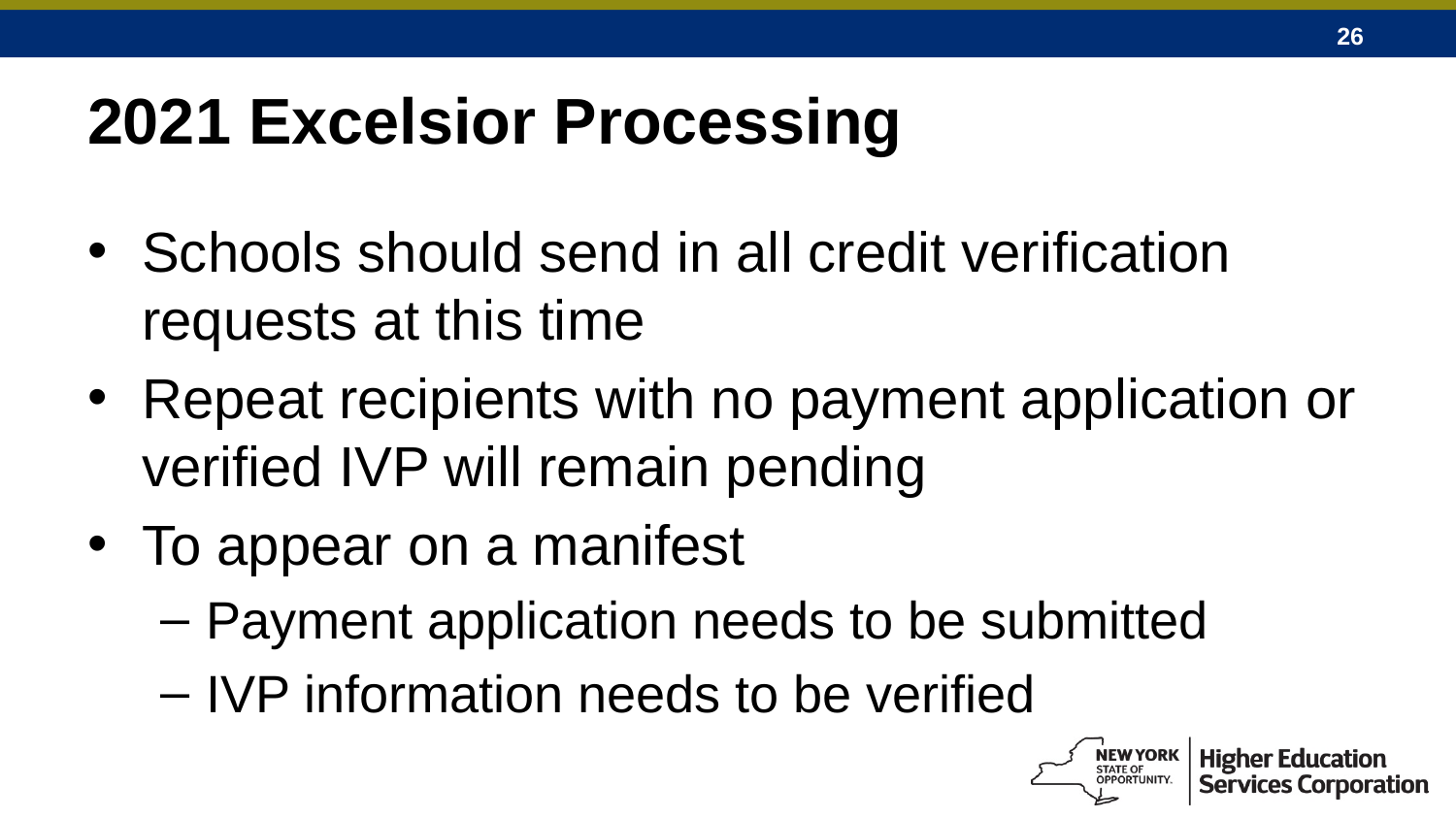

# 2021 Excelsior Processing
Schools should send in all credit verification requests at this time
Repeat recipients with no payment application or verified IVP will remain pending
To appear on a manifest
Payment application needs to be submitted
IVP information needs to be verified